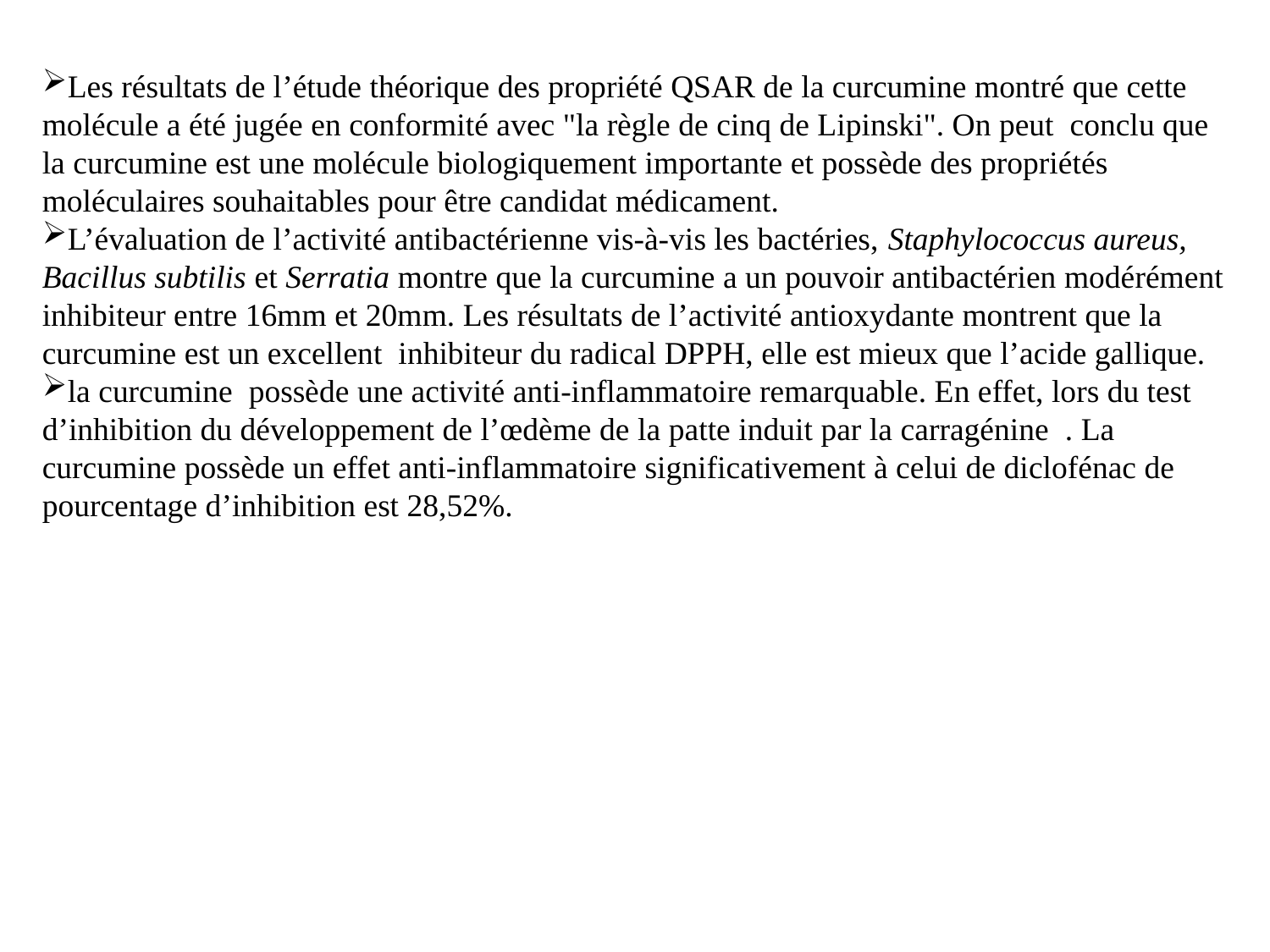

Les résultats de l’étude théorique des propriété QSAR de la curcumine montré que cette molécule a été jugée en conformité avec "la règle de cinq de Lipinski". On peut  conclu que la curcumine est une molécule biologiquement importante et possède des propriétés moléculaires souhaitables pour être candidat médicament.
L’évaluation de l’activité antibactérienne vis-à-vis les bactéries, Staphylococcus aureus, Bacillus subtilis et Serratia montre que la curcumine a un pouvoir antibactérien modérément inhibiteur entre 16mm et 20mm. Les résultats de l’activité antioxydante montrent que la curcumine est un excellent  inhibiteur du radical DPPH, elle est mieux que l’acide gallique.
la curcumine  possède une activité anti-inflammatoire remarquable. En effet, lors du test d’inhibition du développement de l’œdème de la patte induit par la carragénine  . La curcumine possède un effet anti-inflammatoire significativement à celui de diclofénac de pourcentage d’inhibition est 28,52%.